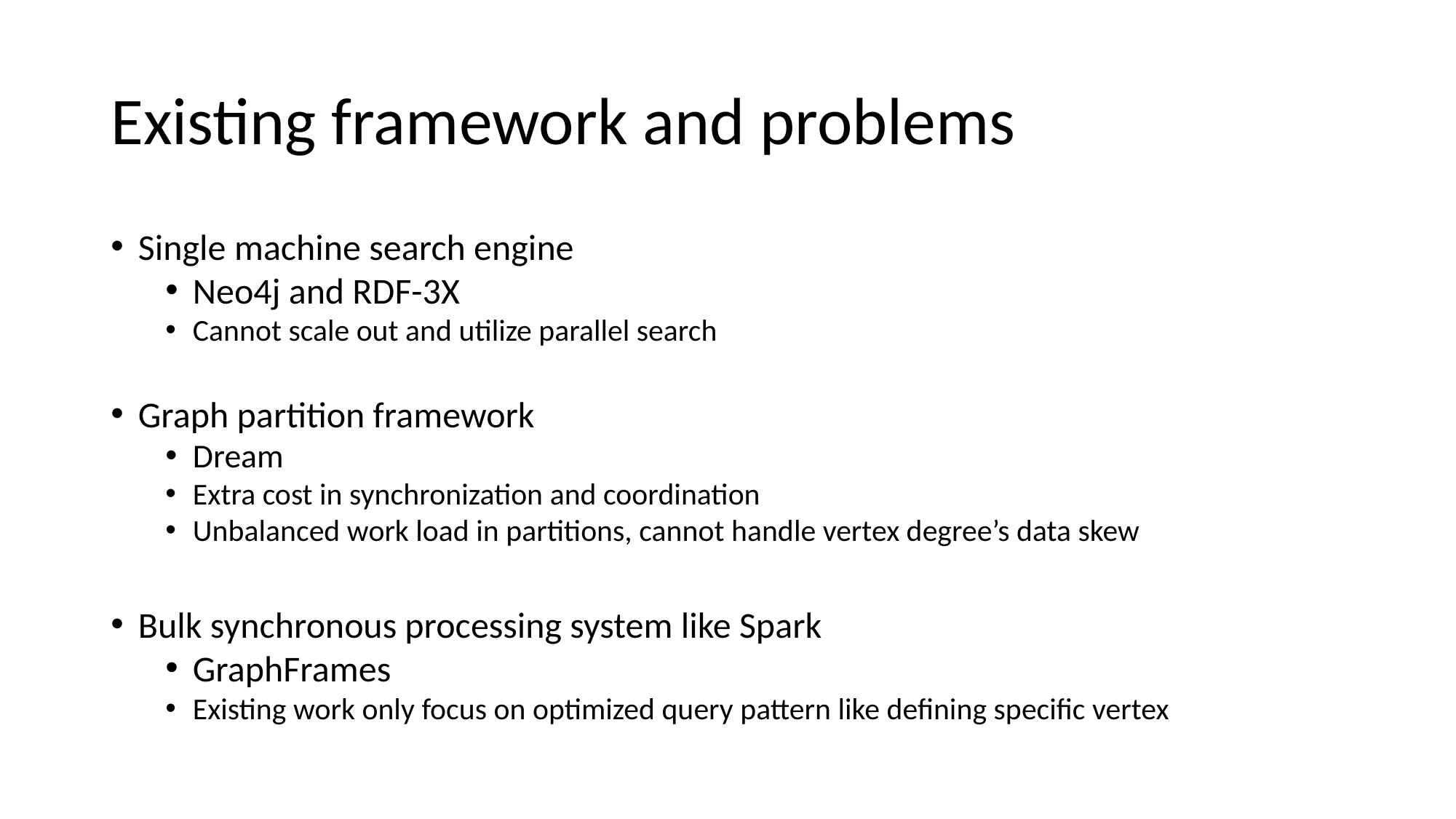

# Existing framework and problems
Single machine search engine
Neo4j and RDF-3X
Cannot scale out and utilize parallel search

Graph partition framework
Dream
Extra cost in synchronization and coordination
Unbalanced work load in partitions, cannot handle vertex degree’s data skew

Bulk synchronous processing system like Spark
GraphFrames
Existing work only focus on optimized query pattern like defining specific vertex